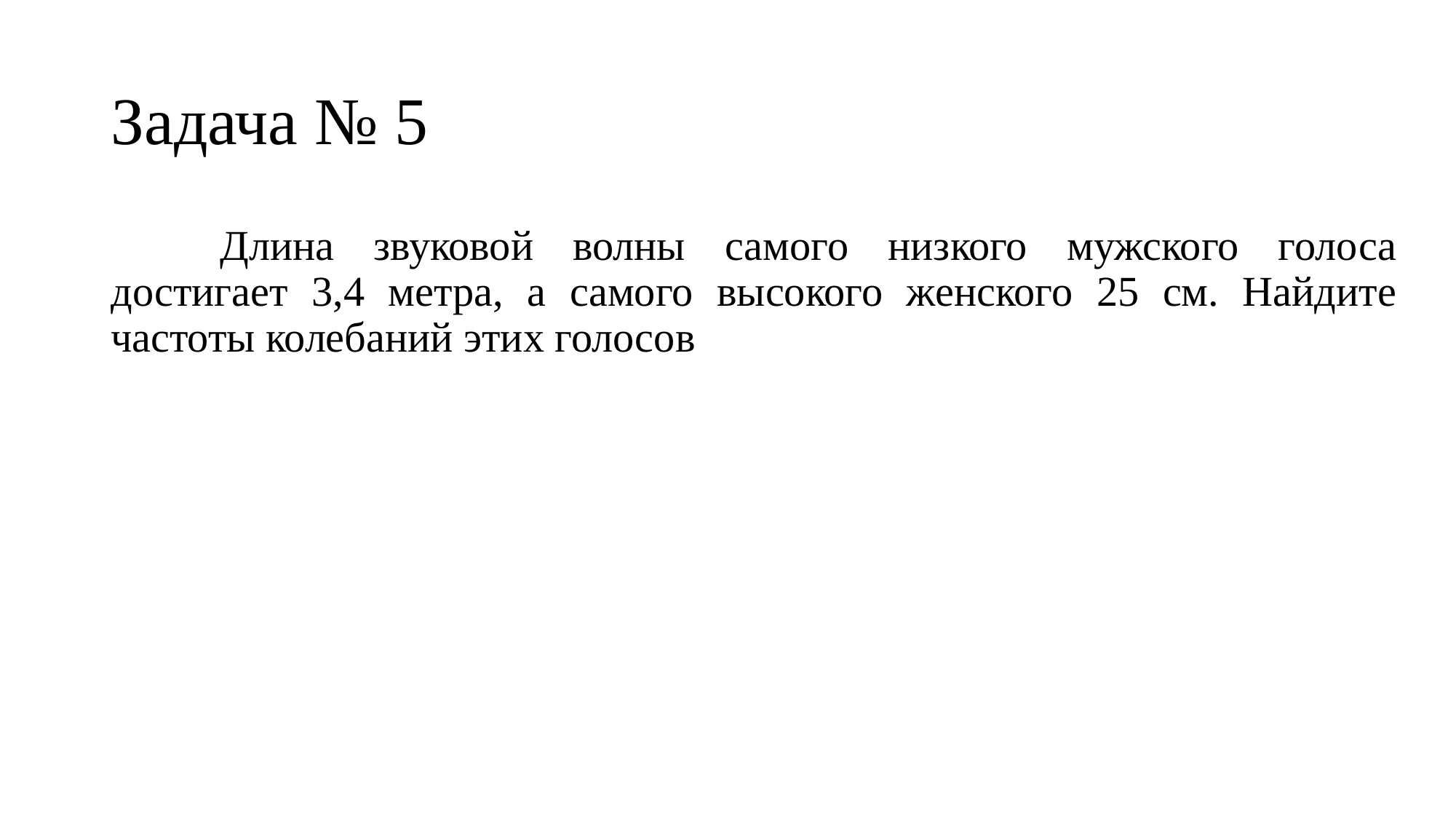

# Задача № 5
	Длина звуковой волны самого низкого мужского голоса достигает 3,4 метра, а самого высокого женского 25 см. Найдите частоты колебаний этих голосов